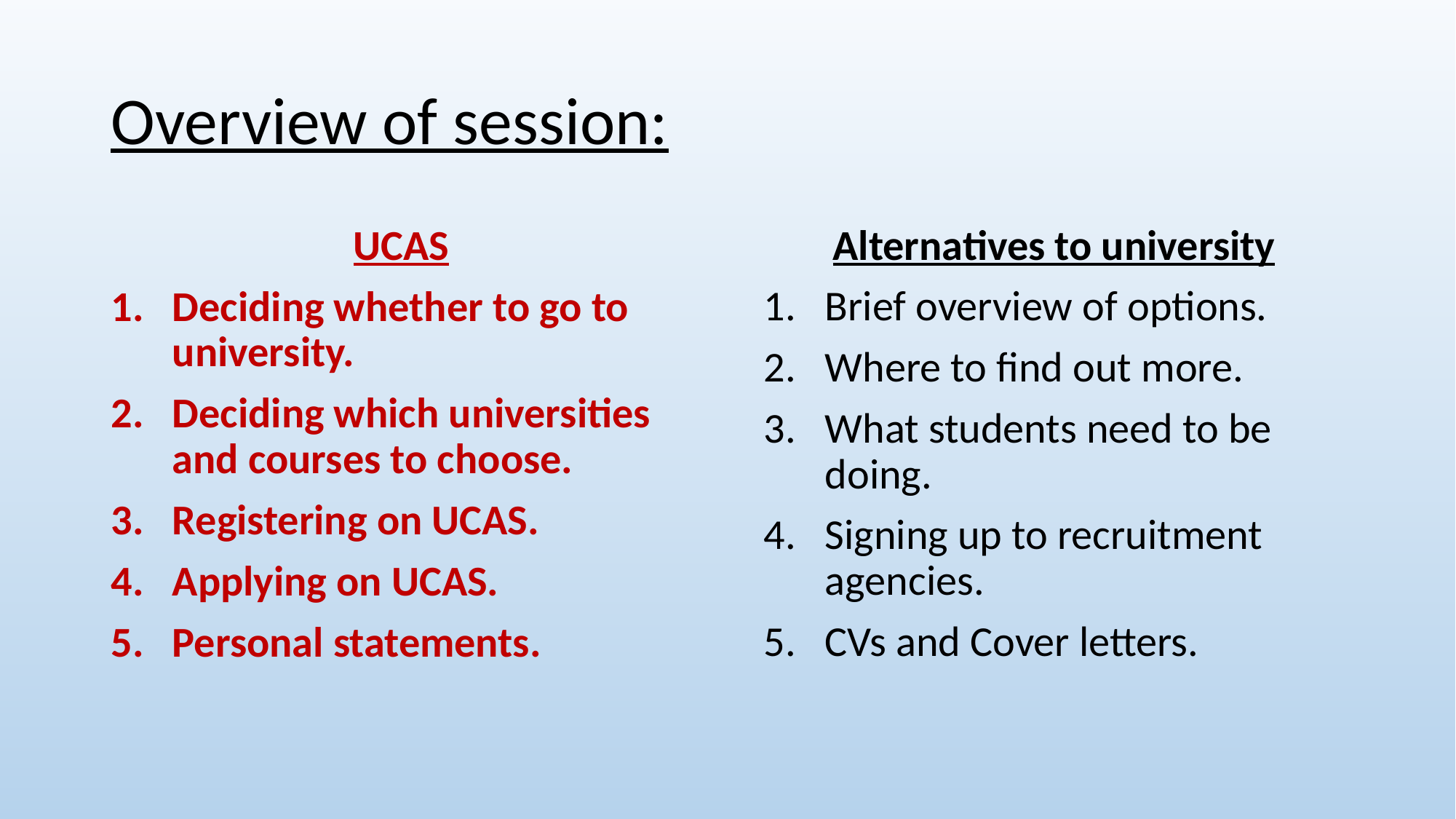

# Overview of session:
UCAS
Deciding whether to go to university.
Deciding which universities and courses to choose.
Registering on UCAS.
Applying on UCAS.
Personal statements.
Alternatives to university
Brief overview of options.
Where to find out more.
What students need to be doing.
Signing up to recruitment agencies.
CVs and Cover letters.